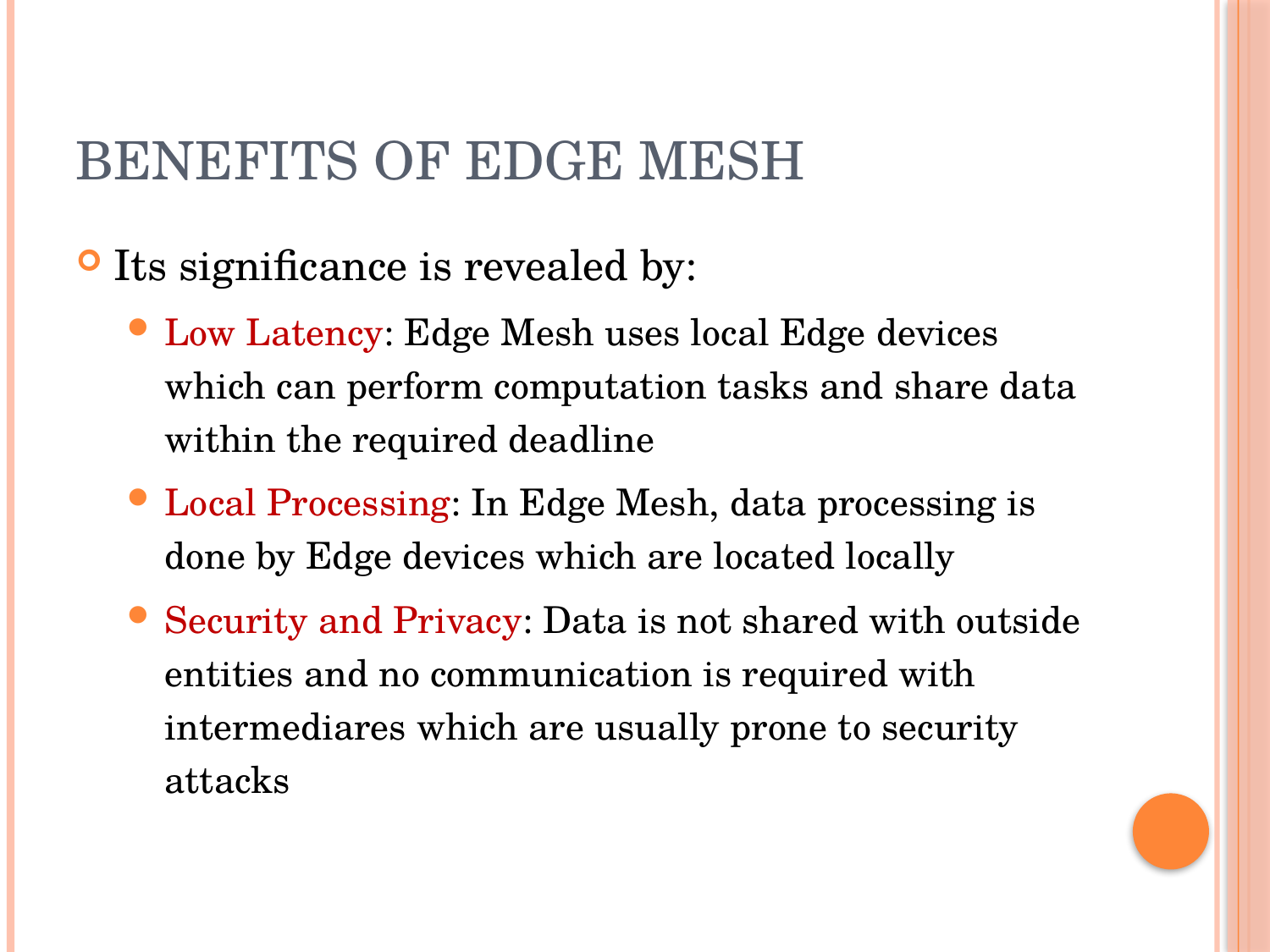

# Benefits of Edge Mesh
Its significance is revealed by:
Low Latency: Edge Mesh uses local Edge devices which can perform computation tasks and share data within the required deadline
Local Processing: In Edge Mesh, data processing is done by Edge devices which are located locally
Security and Privacy: Data is not shared with outside entities and no communication is required with intermediares which are usually prone to security attacks